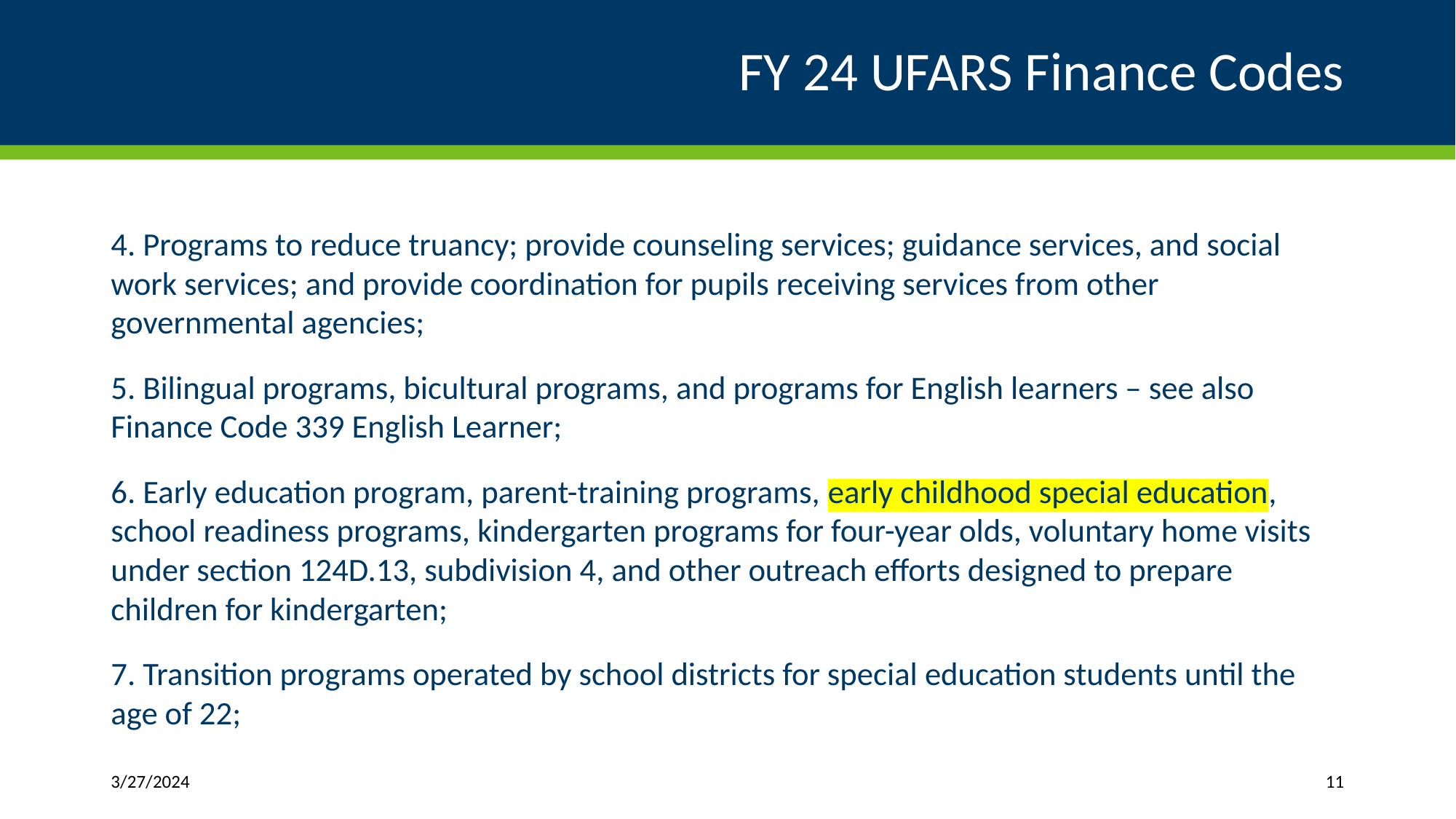

# FY 24 UFARS Finance Codes
4. Programs to reduce truancy; provide counseling services; guidance services, and social work services; and provide coordination for pupils receiving services from other governmental agencies;
5. Bilingual programs, bicultural programs, and programs for English learners – see also Finance Code 339 English Learner;
6. Early education program, parent-training programs, early childhood special education, school readiness programs, kindergarten programs for four-year olds, voluntary home visits under section 124D.13, subdivision 4, and other outreach efforts designed to prepare children for kindergarten;
7. Transition programs operated by school districts for special education students until the age of 22;

3/27/2024

11